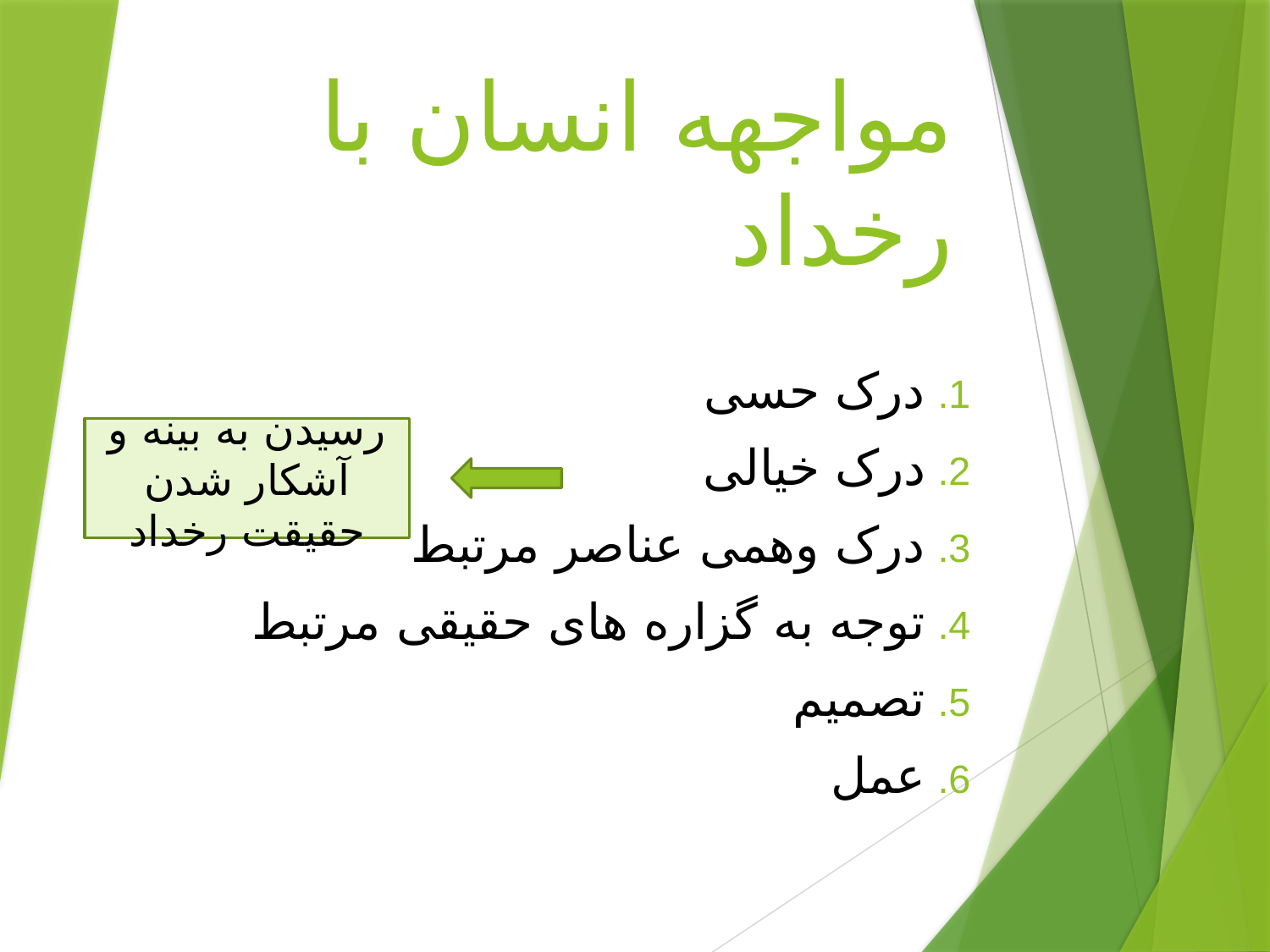

# مواجهه انسان با رخداد
درک حسی
درک خیالی
درک وهمی عناصر مرتبط
توجه به گزاره های حقیقی مرتبط
تصمیم
عمل
رسیدن به بینه و آشکار شدن حقیقت رخداد